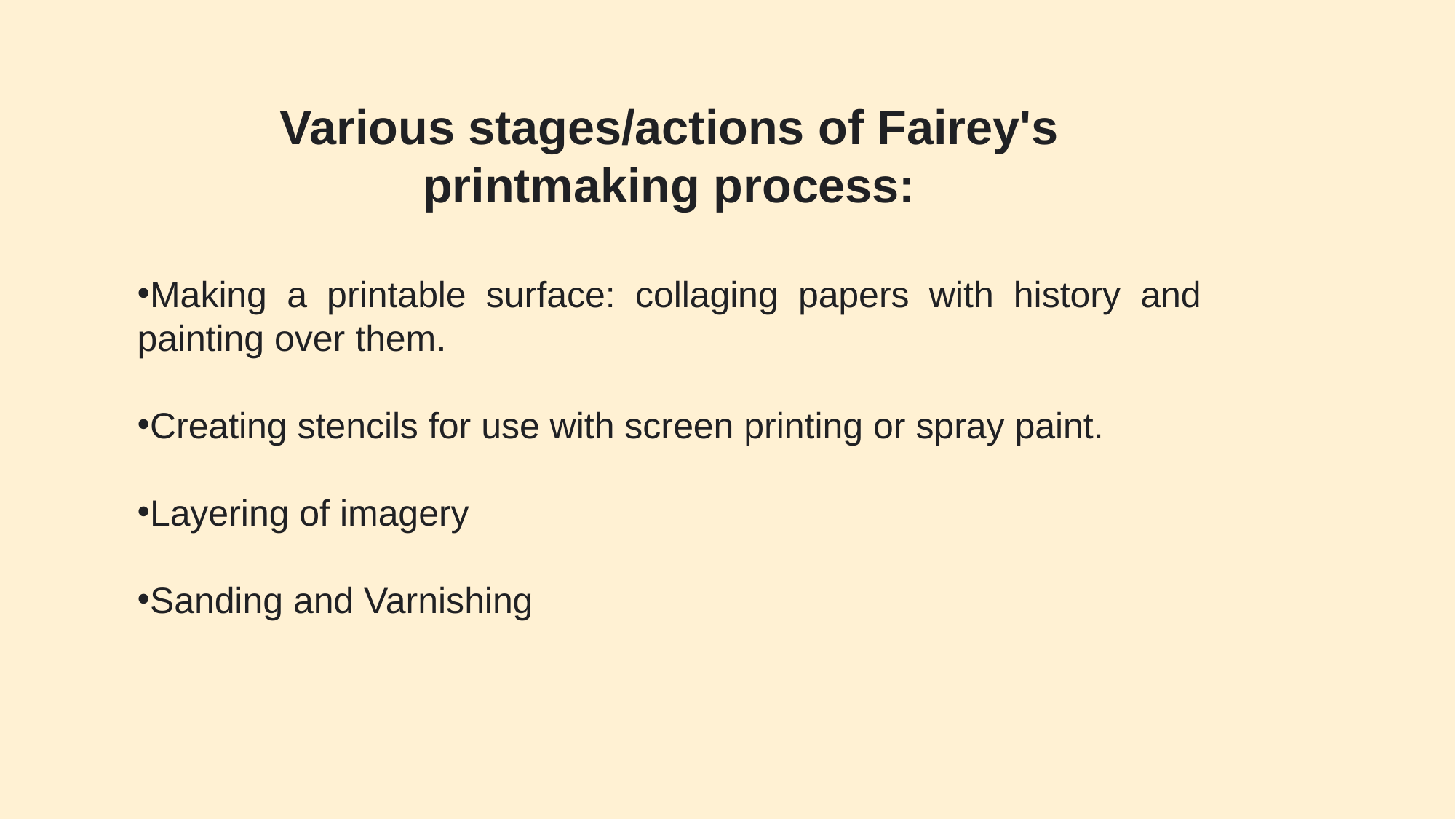

Various stages/actions of Fairey's printmaking process:

Making a printable surface: collaging papers with history and painting over them.

Creating stencils for use with screen printing or spray paint.

Layering of imagery

Sanding and Varnishing